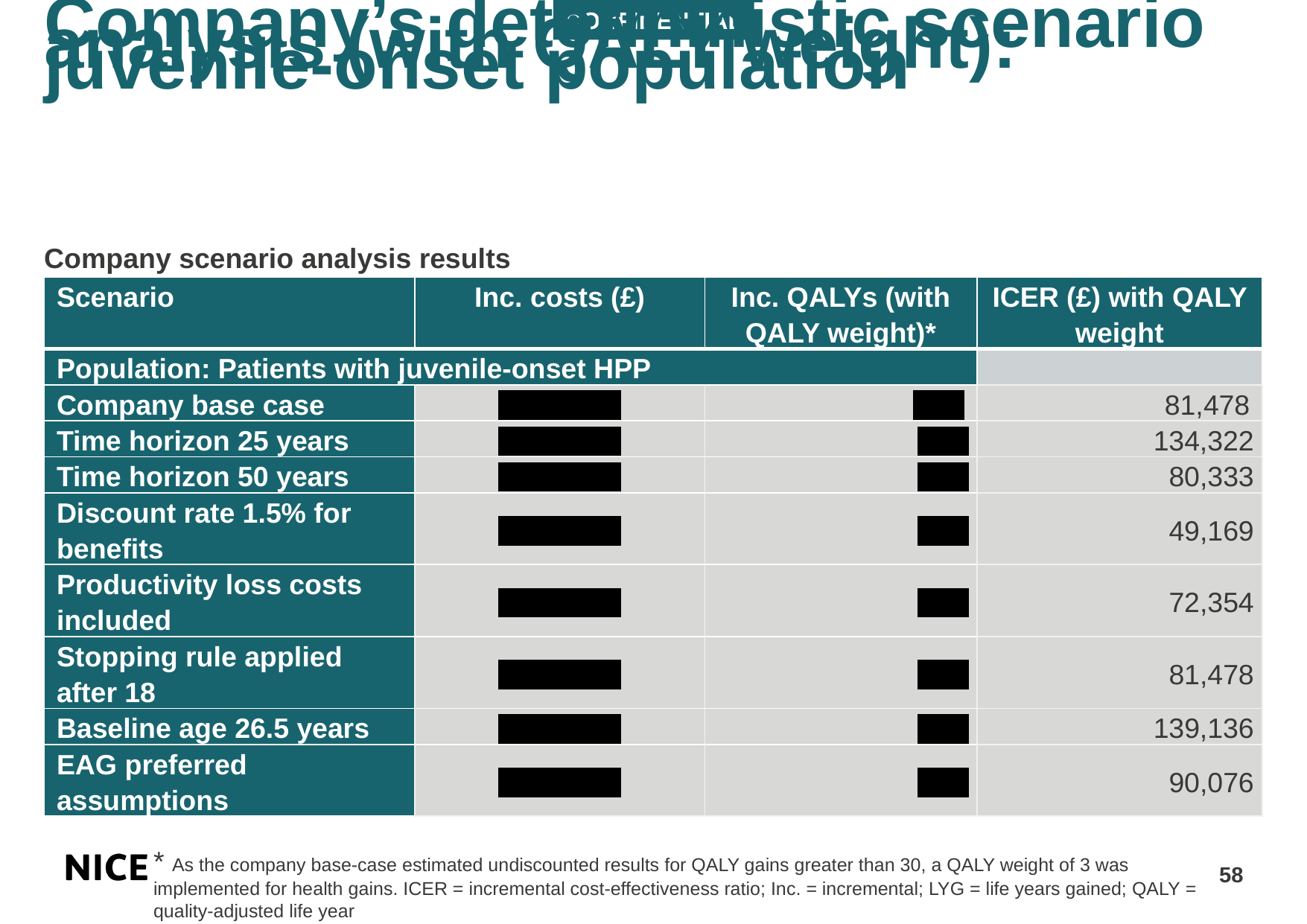

Company’s deterministic scenario analysis (with QALY weight): juvenile-onset population

Company scenario analysis results
| Scenario | Inc. costs (£) | Inc. QALYs (with QALY weight)\* | ICER (£) with QALY weight |
| --- | --- | --- | --- |
| Population: Patients with juvenile-onset HPP |  |  |  |
| Company base case | \*\*\*\*\*\*\*\*\*\*\*\* | \*\*\*\*\* | 81,478 |
| Time horizon 25 years | \*\*\*\*\*\*\*\*\*\*\*\* | \*\*\*\*\* | 134,322 |
| Time horizon 50 years | \*\*\*\*\*\*\*\*\*\*\*\* | \*\*\*\*\* | 80,333 |
| Discount rate 1.5% for benefits | \*\*\*\*\*\*\*\*\*\*\*\* | \*\*\*\*\* | 49,169 |
| Productivity loss costs included | \*\*\*\*\*\*\*\*\*\*\*\* | \*\*\*\*\* | 72,354 |
| Stopping rule applied after 18 | \*\*\*\*\*\*\*\*\*\*\*\* | \*\*\*\*\* | 81,478 |
| Baseline age 26.5 years | \*\*\*\*\*\*\*\*\*\*\*\* | \*\*\*\*\* | 139,136 |
| EAG preferred assumptions | \*\*\*\*\*\*\*\*\*\*\*\* | \*\*\*\*\* | 90,076 |
* As the company base-case estimated undiscounted results for QALY gains greater than 30, a QALY weight of 3 was implemented for health gains. ICER = incremental cost-effectiveness ratio; Inc. = incremental; LYG = life years gained; QALY = quality-adjusted life year
58